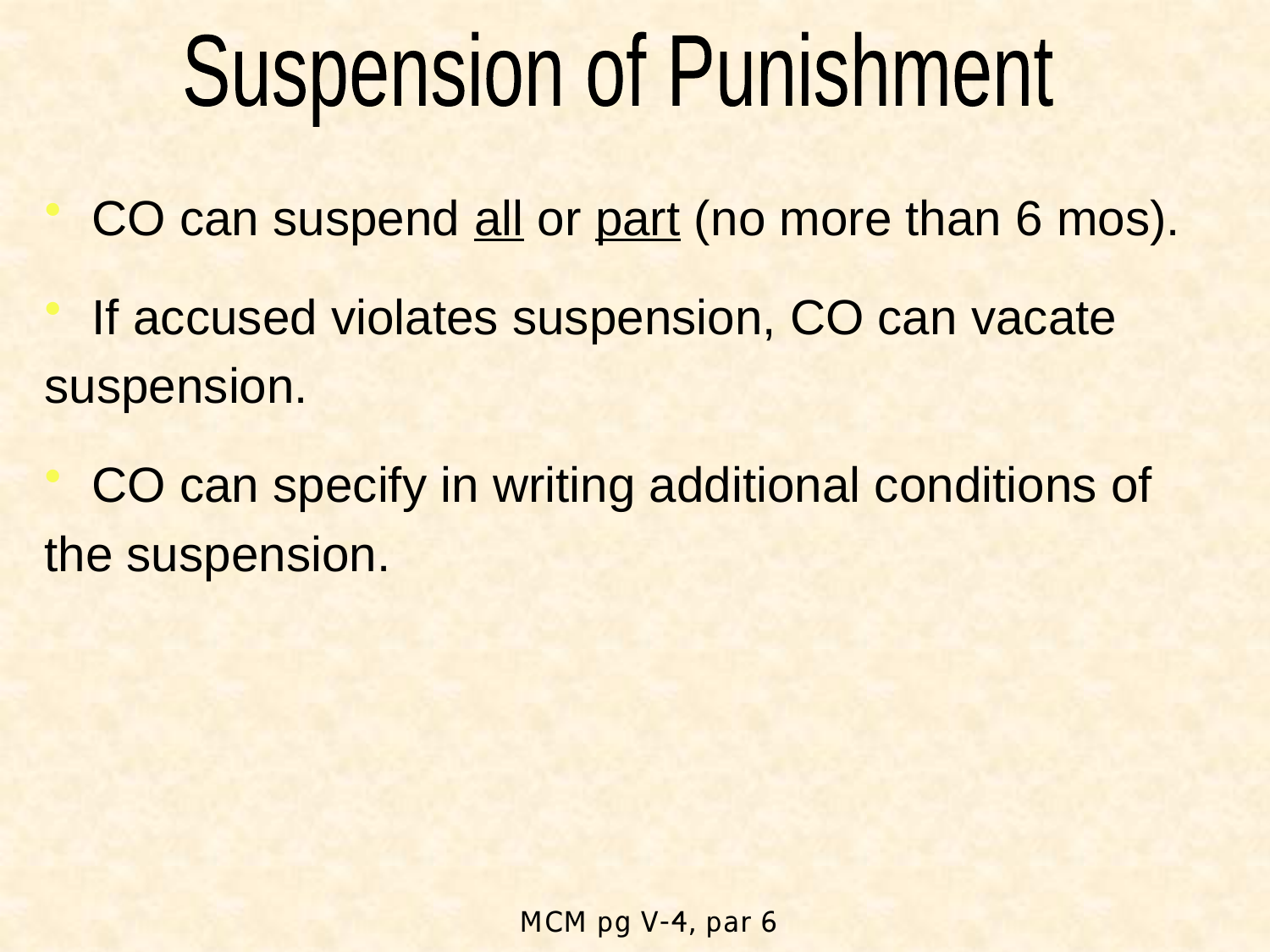

Suspension of Punishment
CO can suspend all or part (no more than 6 mos).

If accused violates suspension, CO can vacate
suspension.

CO can specify in writing additional conditions of
the suspension.
MCM pg V-4, par 6